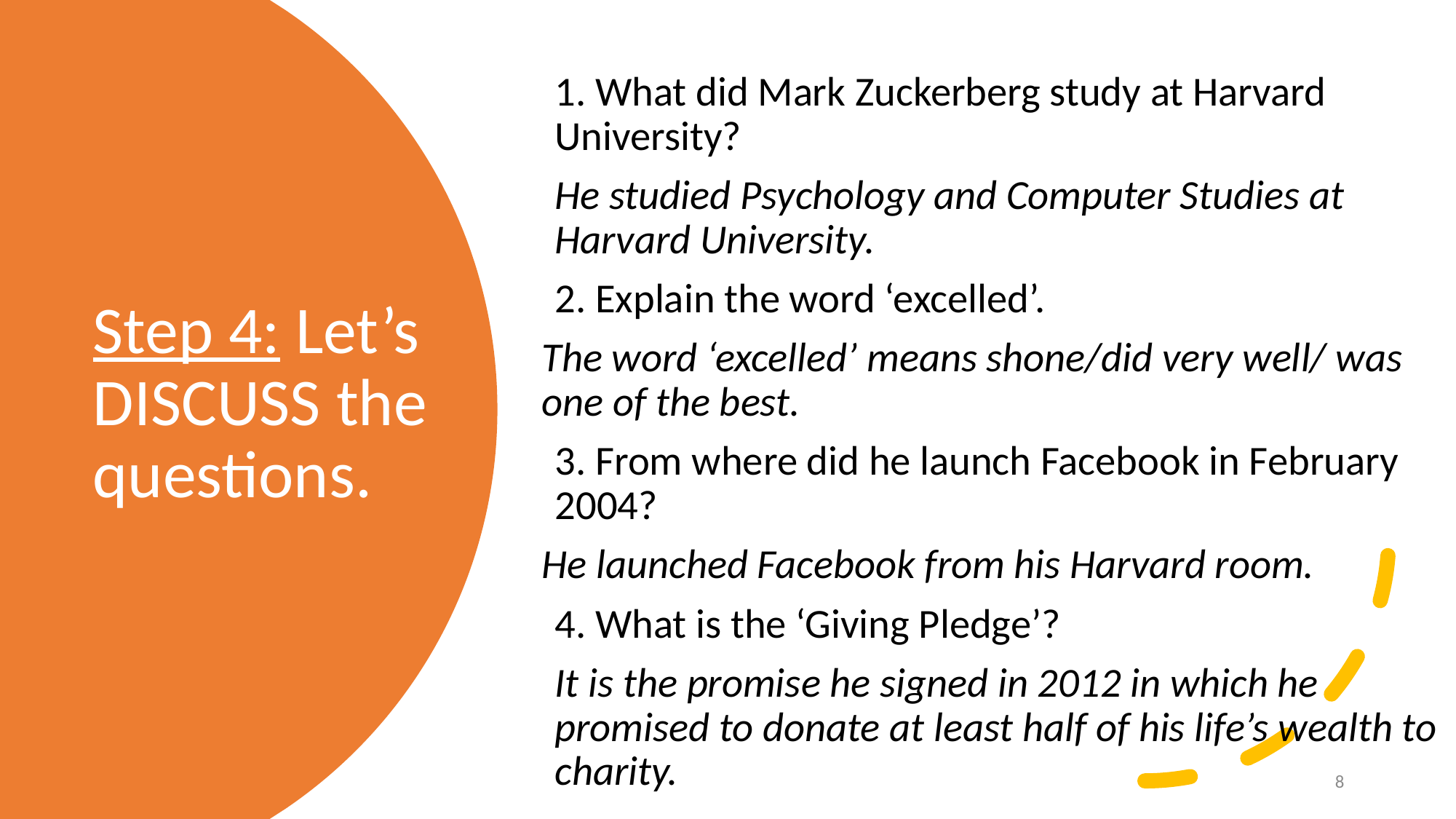

1. What did Mark Zuckerberg study at Harvard University?
He studied Psychology and Computer Studies at Harvard University.
2. Explain the word ‘excelled’.
The word ‘excelled’ means shone/did very well/ was one of the best.
3. From where did he launch Facebook in February 2004?
He launched Facebook from his Harvard room.
4. What is the ‘Giving Pledge’?
It is the promise he signed in 2012 in which he promised to donate at least half of his life’s wealth to charity.

Step 4: Let’s DISCUSS the questions.

8